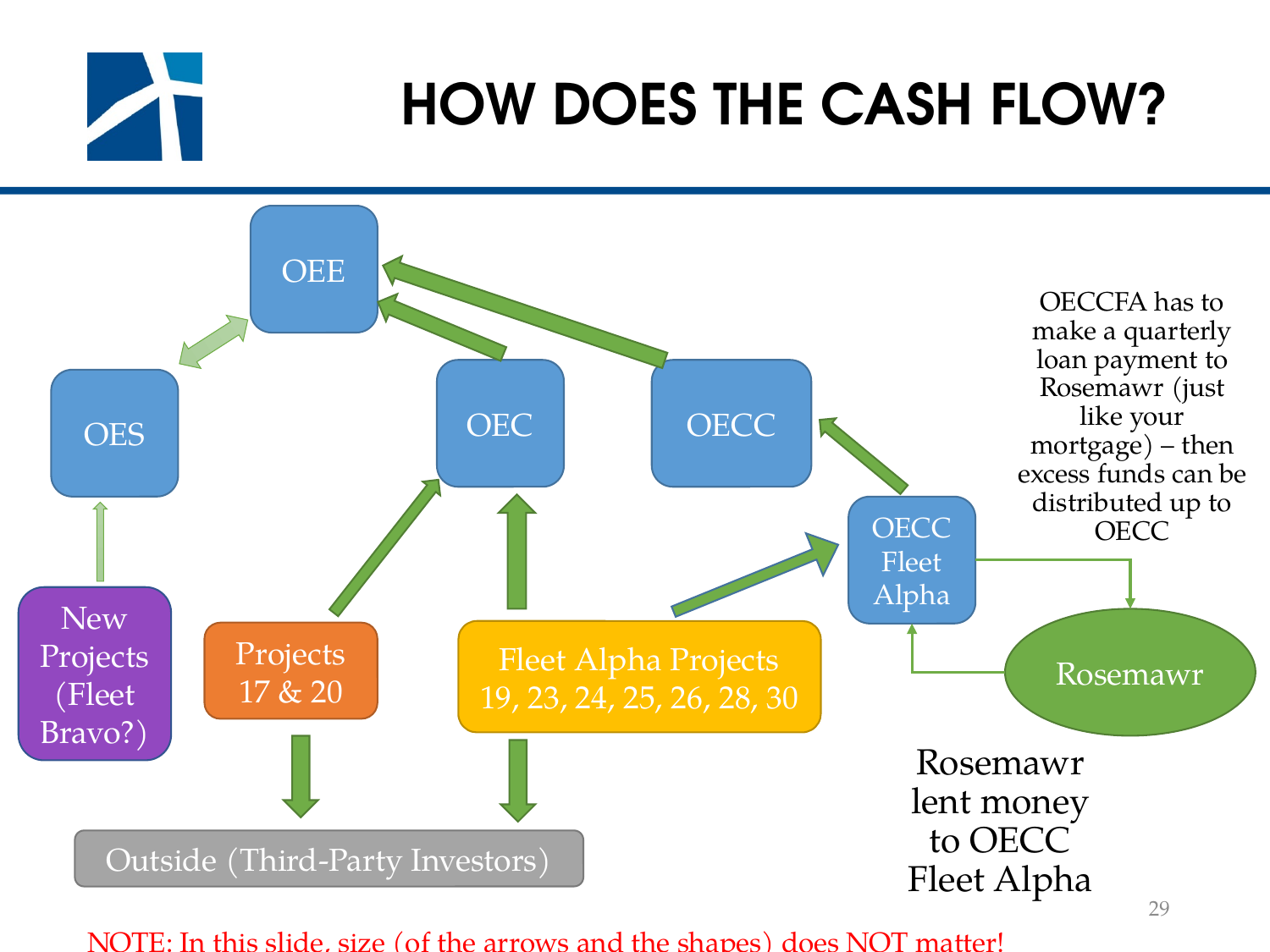

# How does the cash flow?
OEE

OECCFA has to make a quarterly loan payment to Rosemawr (just like your mortgage) – then excess funds can be distributed up to OECC

OEC
OECC
OES

OECC Fleet Alpha

New Projects (Fleet Bravo?)
Rosemawr
Fleet Alpha Projects 19, 23, 24, 25, 26, 28, 30
Projects 17 & 20

Rosemawr lent money to OECC Fleet Alpha

Outside (Third-Party Investors)
29
NOTE: In this slide, size (of the arrows and the shapes) does NOT matter!